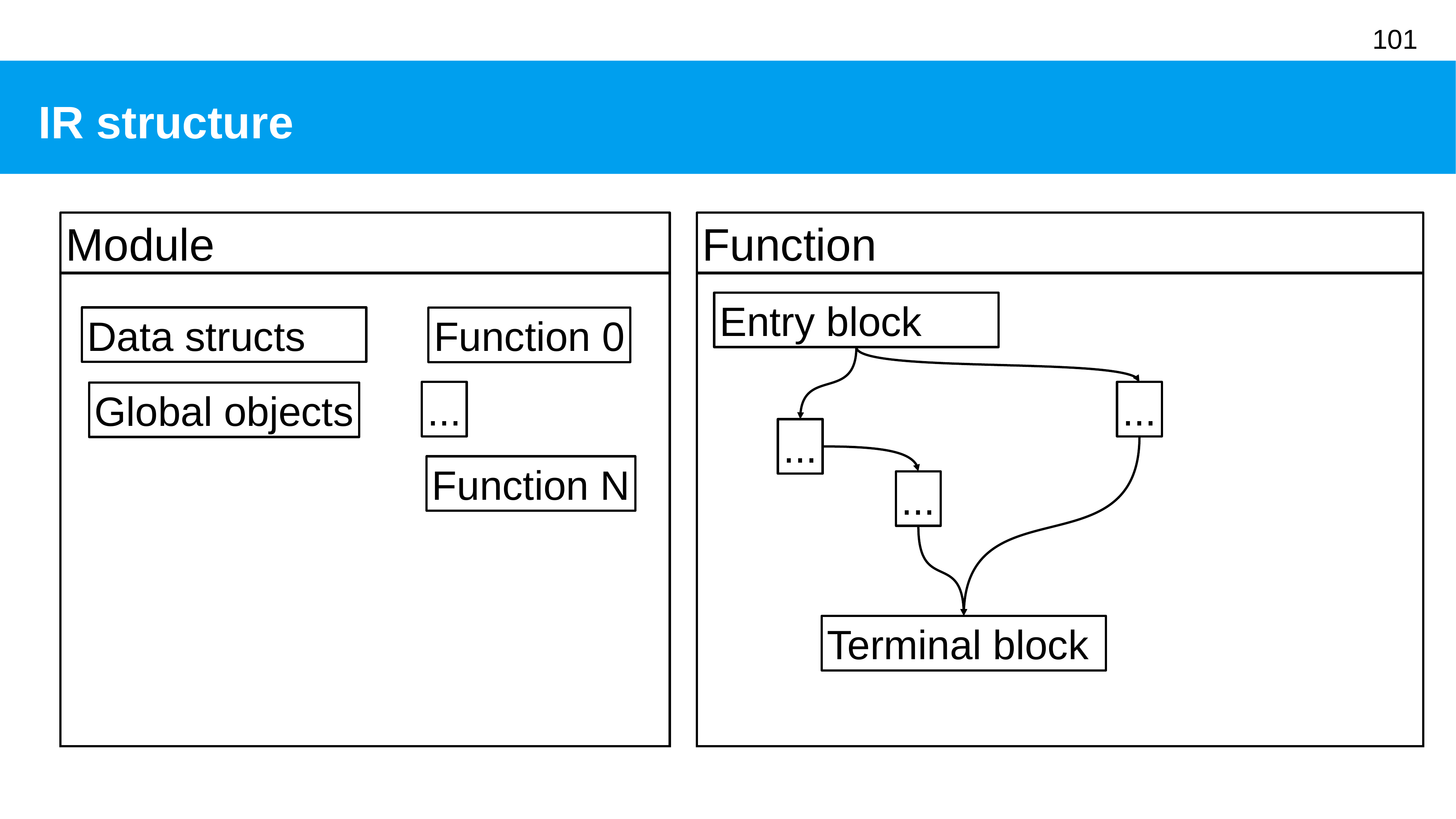

# IR structure
Module
Function

Entry block
Data structs
Function 0
...
...
...
...
Global objects
Function N
Terminal block